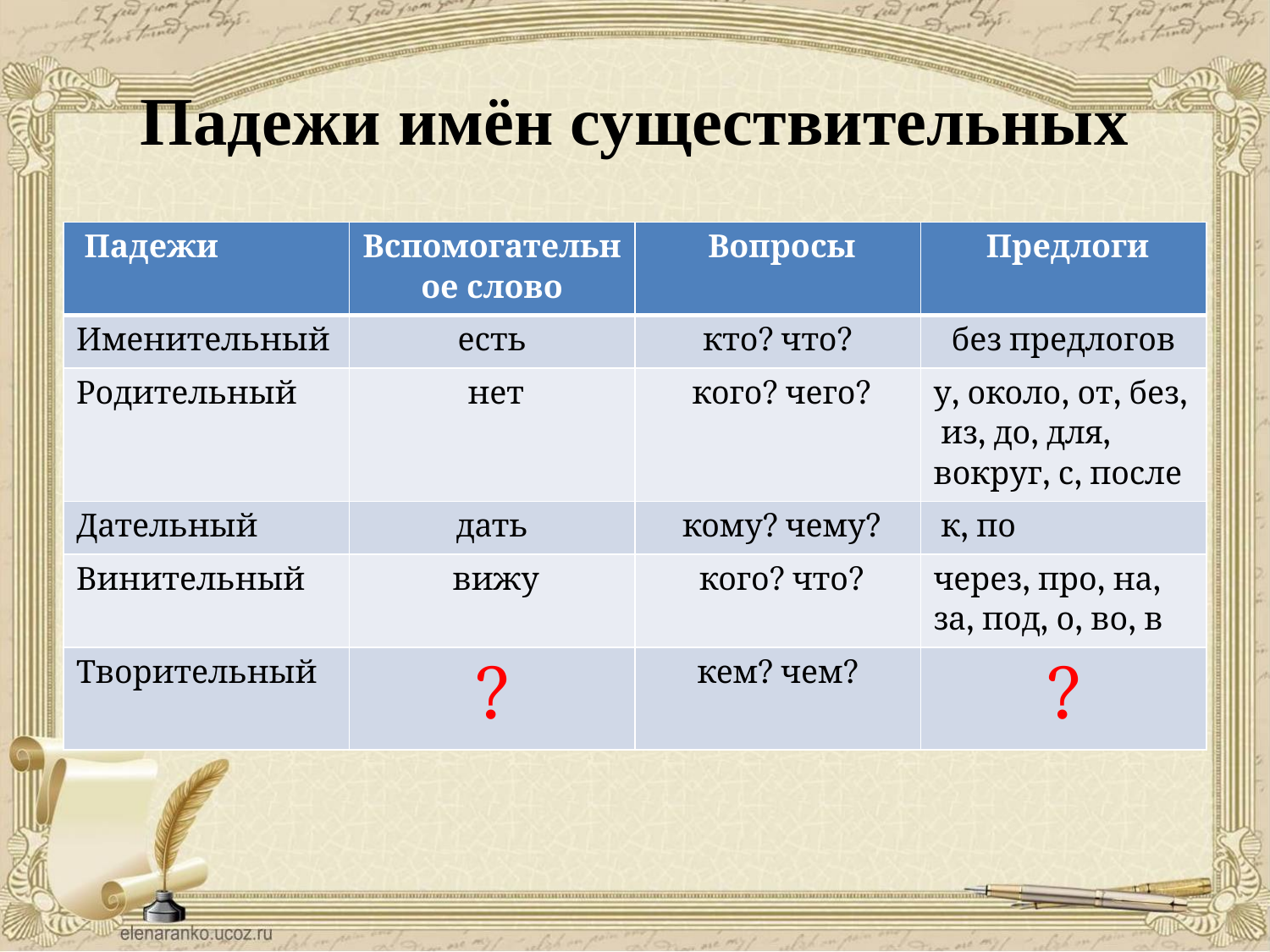

# Падежи имён существительных
| Падежи | Вспомогательное слово | Вопросы | Предлоги |
| --- | --- | --- | --- |
| Именительный | есть | кто? что? | без предлогов |
| Родительный | нет | кого? чего? | у, около, от, без, из, до, для, вокруг, с, после |
| Дательный | дать | кому? чему? | к, по |
| Винительный | вижу | кого? что? | через, про, на, за, под, о, во, в |
| Творительный | ? | кем? чем? | ? |